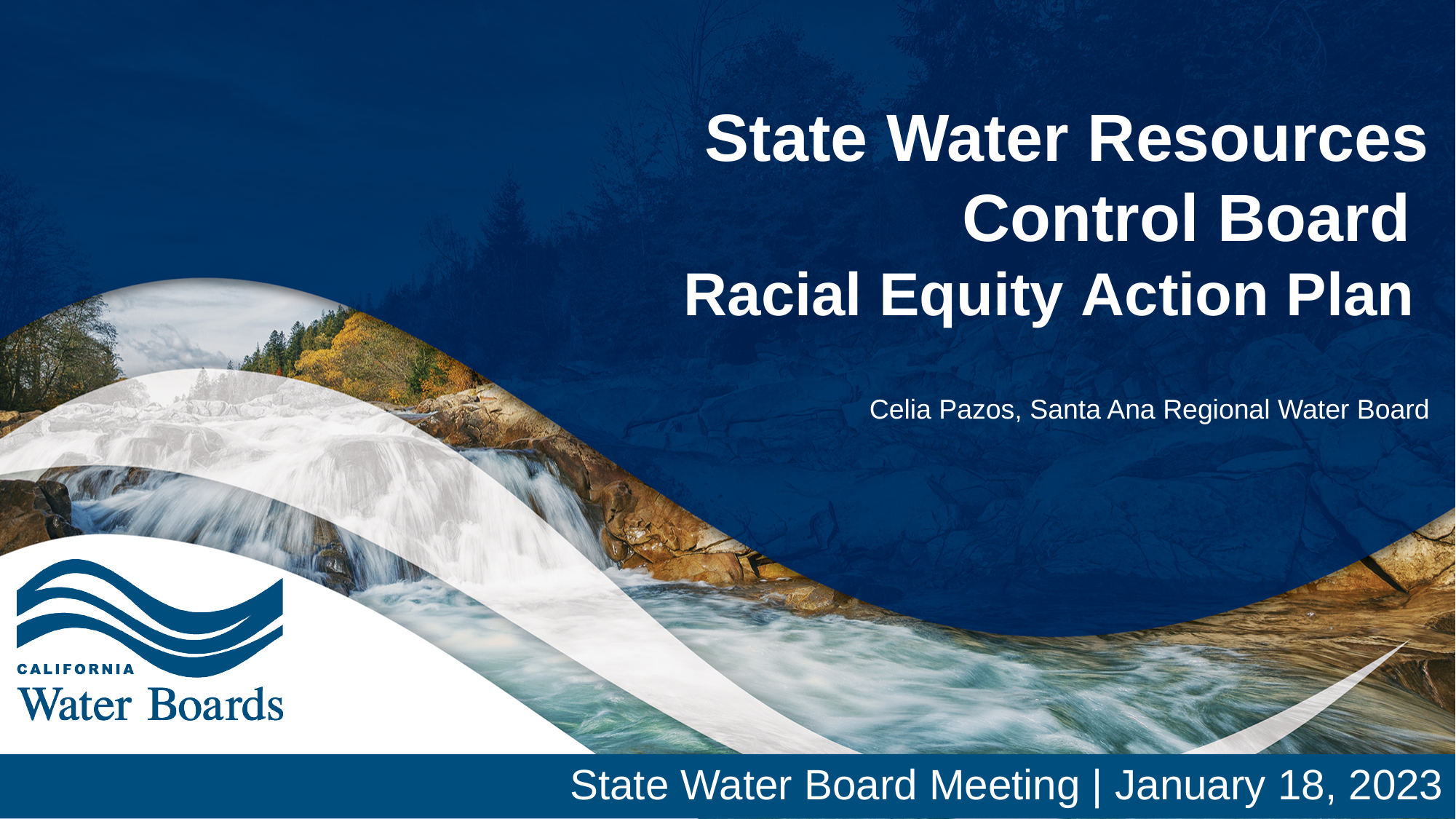

State Water Resources Control Board
 Racial Equity​ Action Plan​
Celia Pazos, Santa Ana Regional Water Board
State Water Board Meeting | January 18, 2023